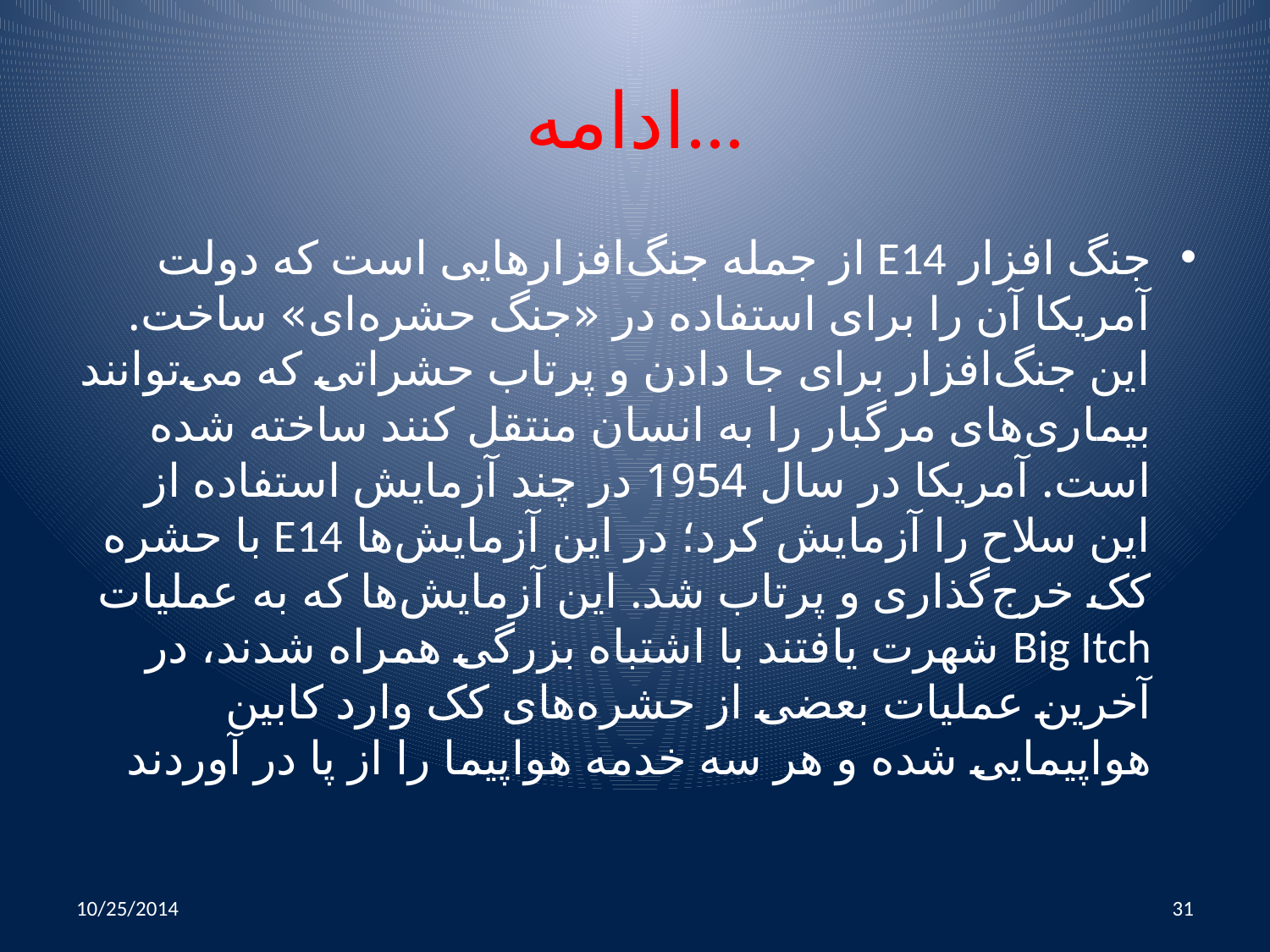

# ادامه...
جنگ افزار E14 از جمله جنگ‌افزارهایی است که دولت آمریکا آن را برای استفاده در «جنگ حشره‌ای» ساخت. این جنگ‌افزار برای جا دادن و پرتاب حشراتی که می‌توانند بیماری‌های مرگبار را به انسان منتقل کنند ساخته شده است. آمریکا در سال 1954 در چند آزمایش استفاده از این سلاح را آزمایش کرد؛ در این آزمایش‌ها E14 با حشره کک خرج‌گذاری و پرتاب شد. این آزمایش‌ها که به عملیات Big Itch شهرت یافتند با اشتباه بزرگی همراه شدند، در آخرین عملیات بعضی از حشره‌های کک وارد کابین هواپیمایی شده و هر سه خدمه هواپیما را از پا در آوردند
10/25/2014
31